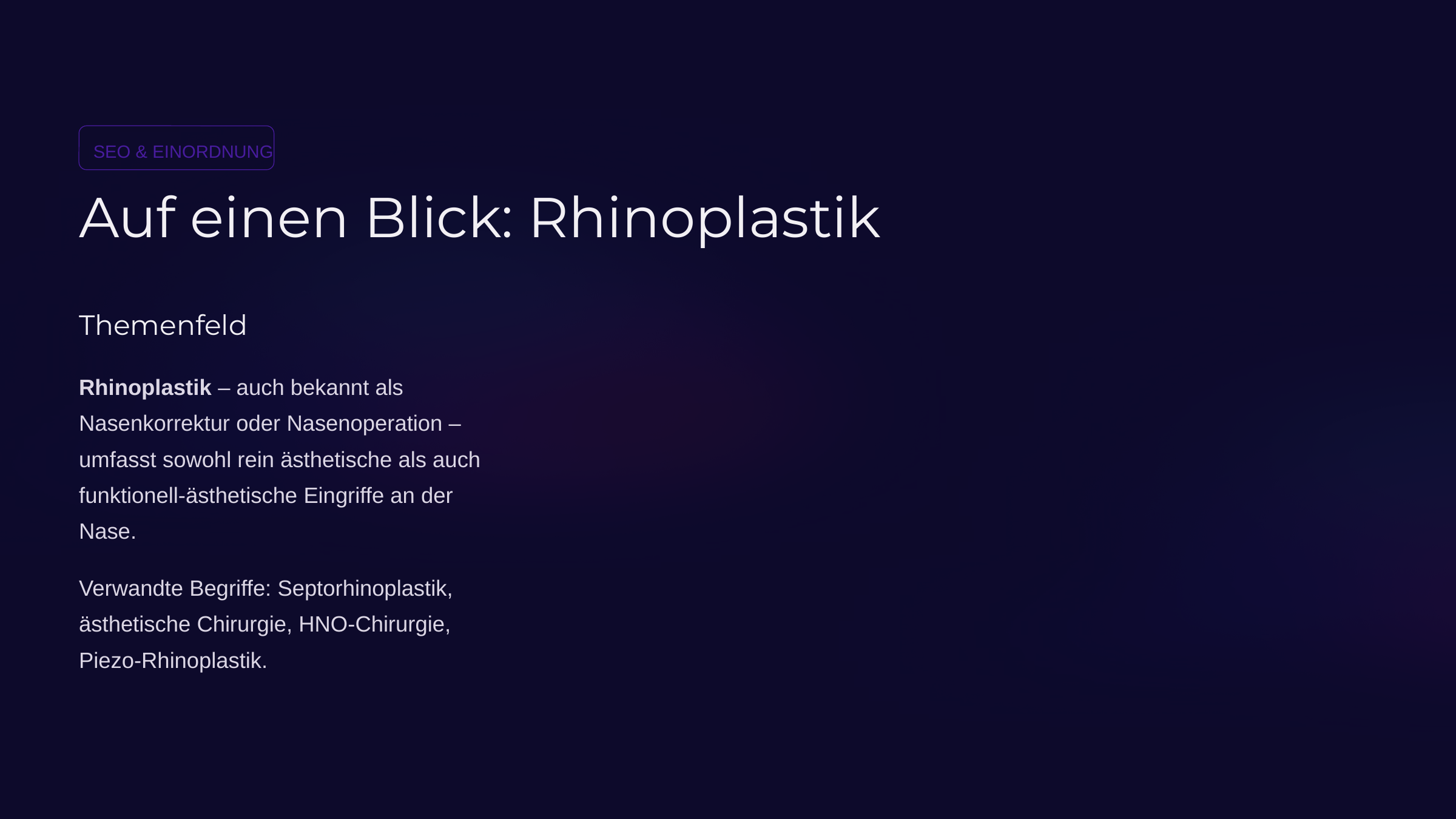

SEO & EINORDNUNG
Auf einen Blick: Rhinoplastik
Themenfeld
Rhinoplastik – auch bekannt als Nasenkorrektur oder Nasenoperation – umfasst sowohl rein ästhetische als auch funktionell-ästhetische Eingriffe an der Nase.
Verwandte Begriffe: Septorhinoplastik, ästhetische Chirurgie, HNO-Chirurgie, Piezo-Rhinoplastik.